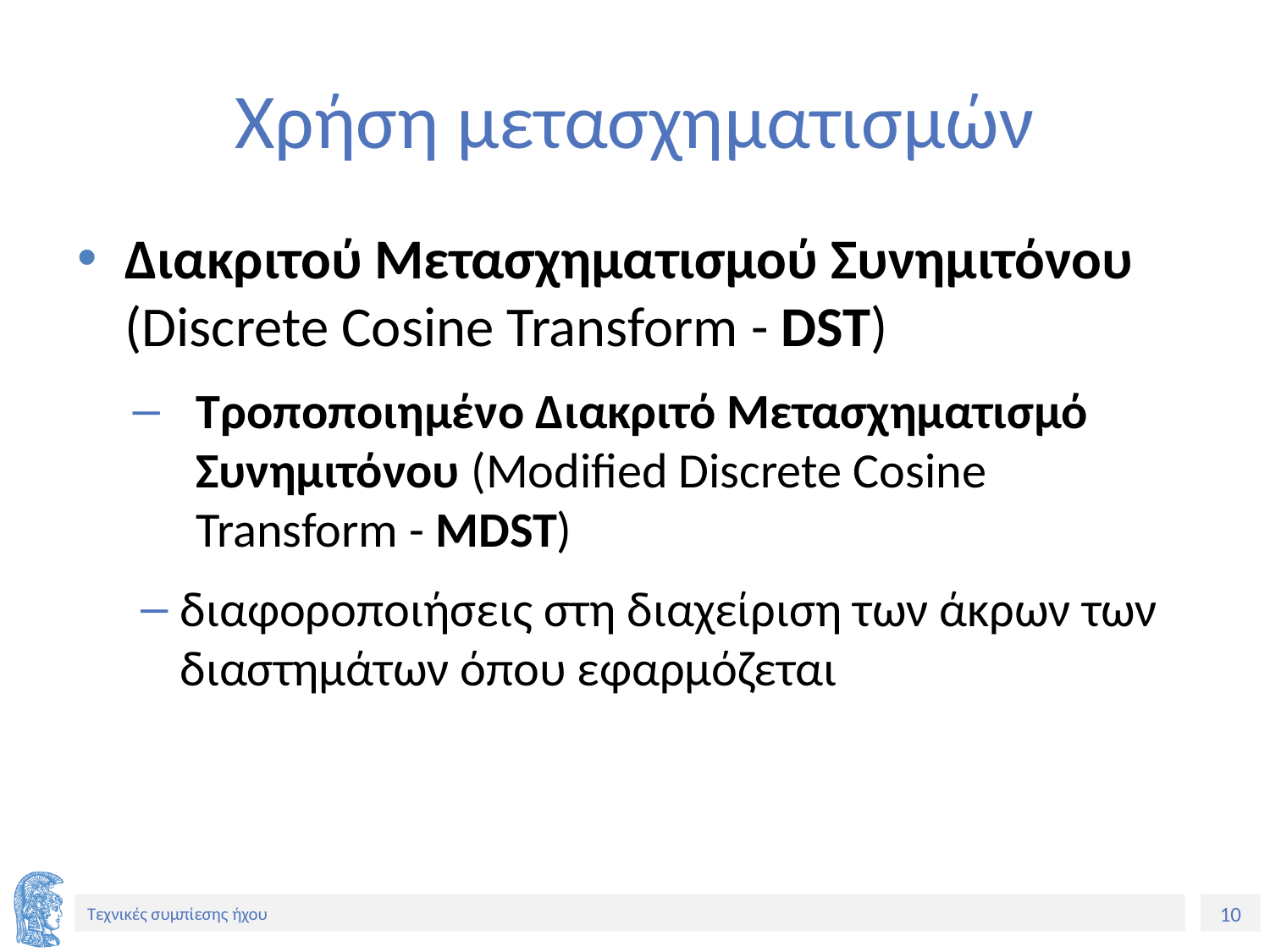

# Χρήση μετασχηματισμών
Διακριτού Μετασχηματισμού Συνημιτόνου (Discrete Cosine Transform - DST)
Τροποποιημένο Διακριτό Μετασχηματισμό Συνημιτόνου (Modified Discrete Cosine Transform - MDST)
διαφοροποιήσεις στη διαχείριση των άκρων των διαστημάτων όπου εφαρμόζεται